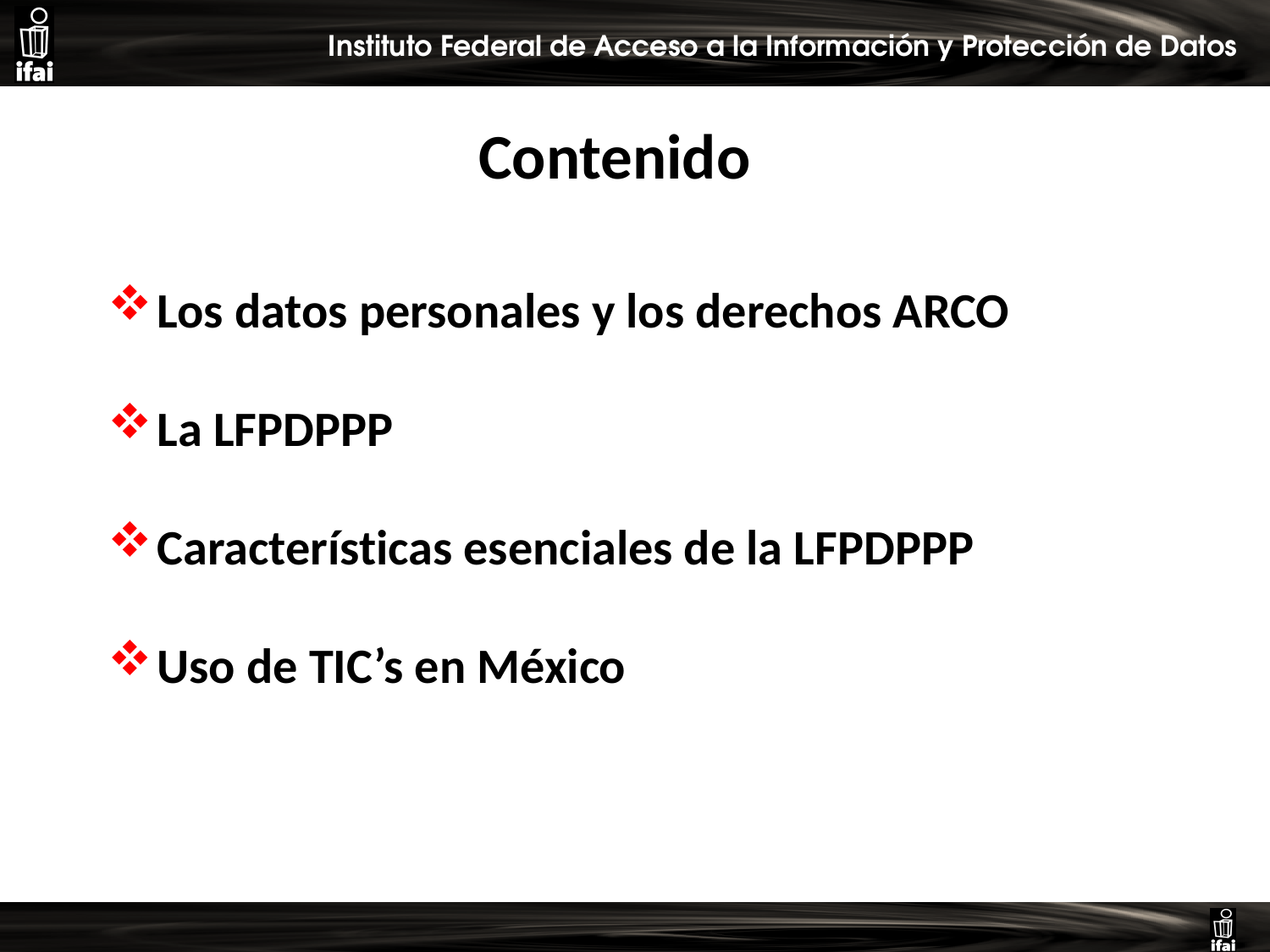

Contenido
Los datos personales y los derechos ARCO

La LFPDPPP

Características esenciales de la LFPDPPP

Uso de TIC’s en México